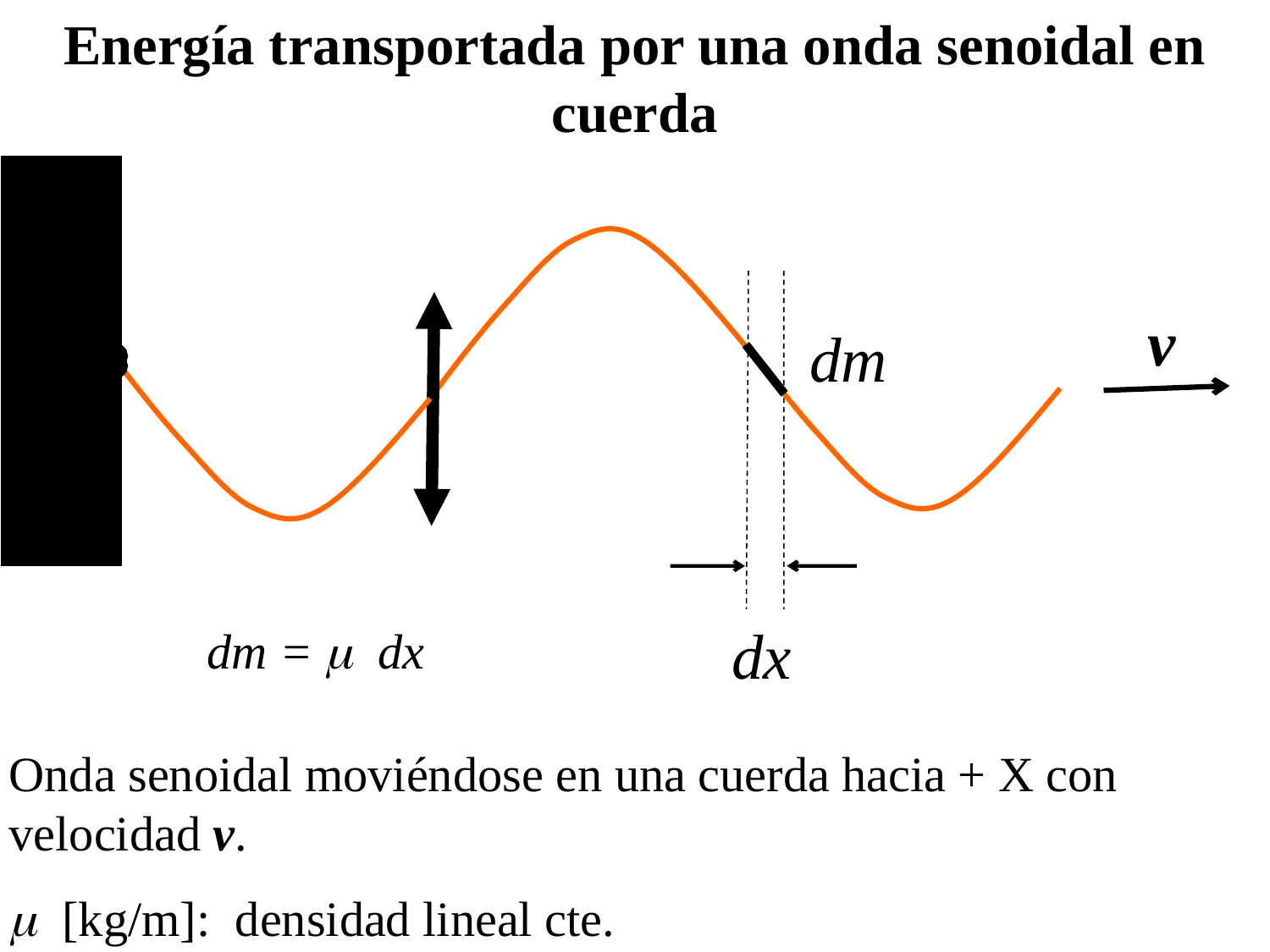

Energía transportada por una onda senoidal en cuerda

dm

dx
dm = μ dx
v

Onda senoidal moviéndose en una cuerda hacia + X con velocidad v.
μ [kg/m]: densidad lineal cte.